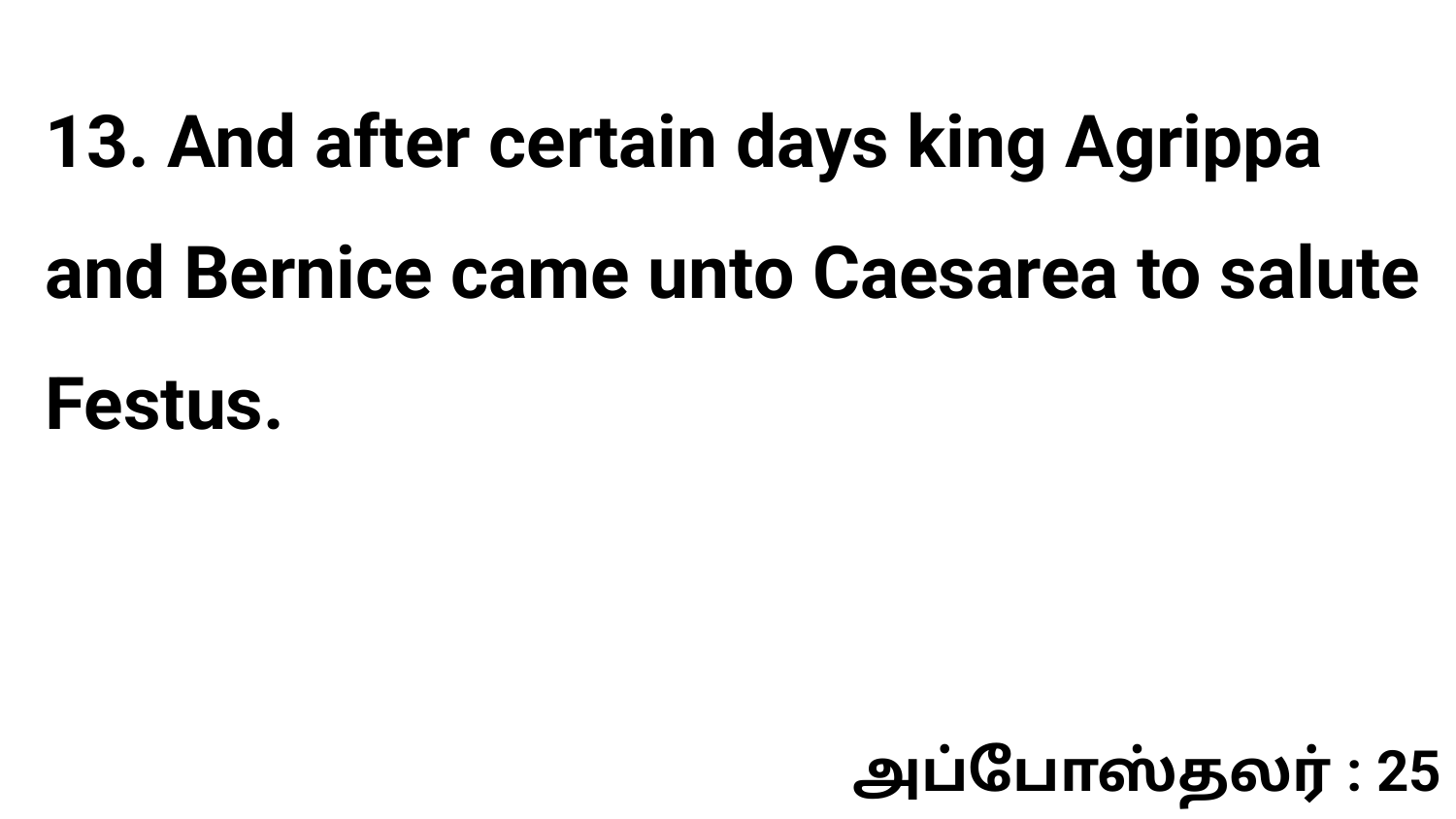

13. And after certain days king Agrippa and Bernice came unto Caesarea to salute Festus.
அப்போஸ்தலர் : 25